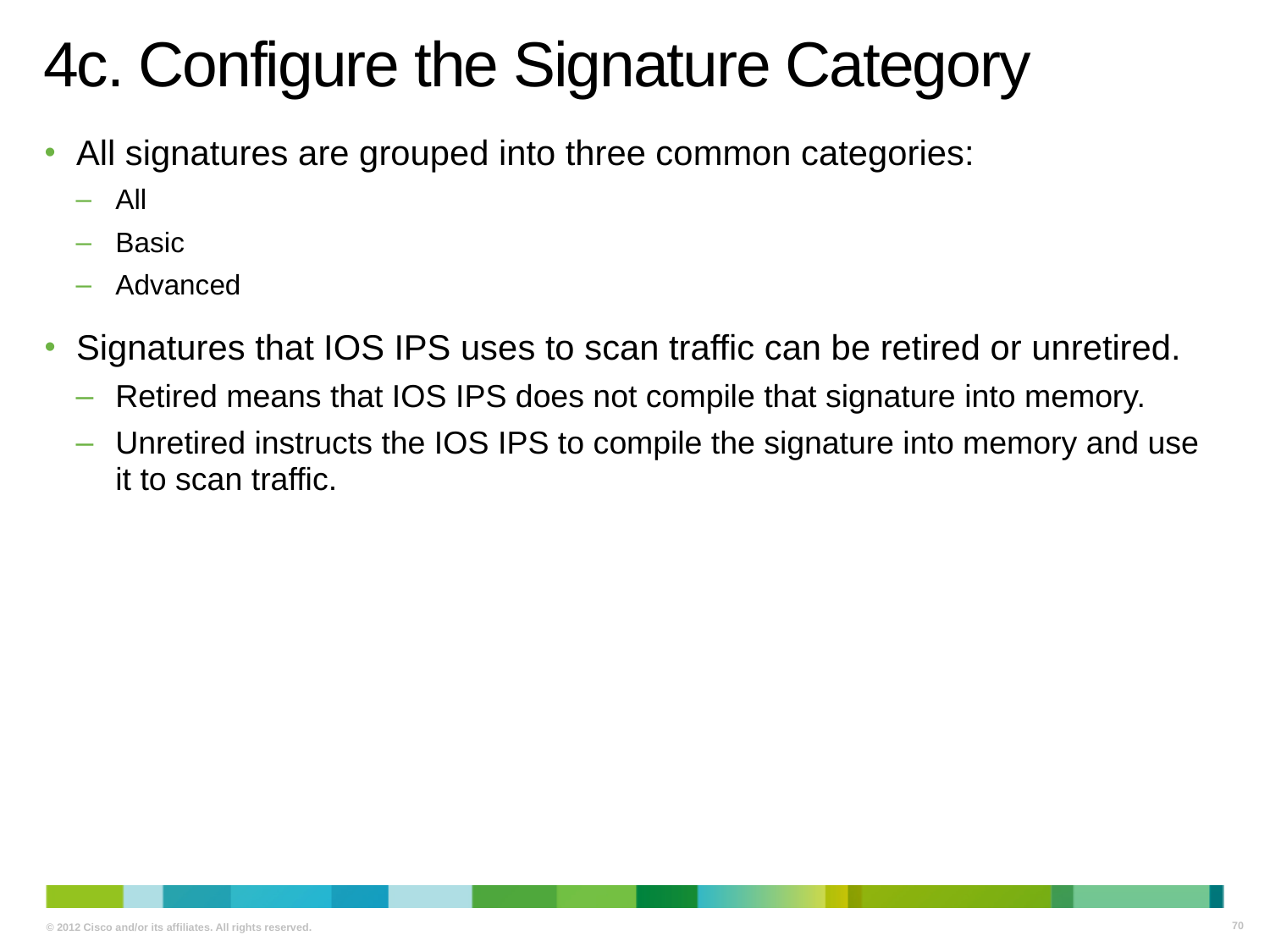

# 4c. Configure the Signature Category
All signatures are grouped into three common categories:
All
Basic
Advanced
Signatures that IOS IPS uses to scan traffic can be retired or unretired.
Retired means that IOS IPS does not compile that signature into memory.
Unretired instructs the IOS IPS to compile the signature into memory and use it to scan traffic.